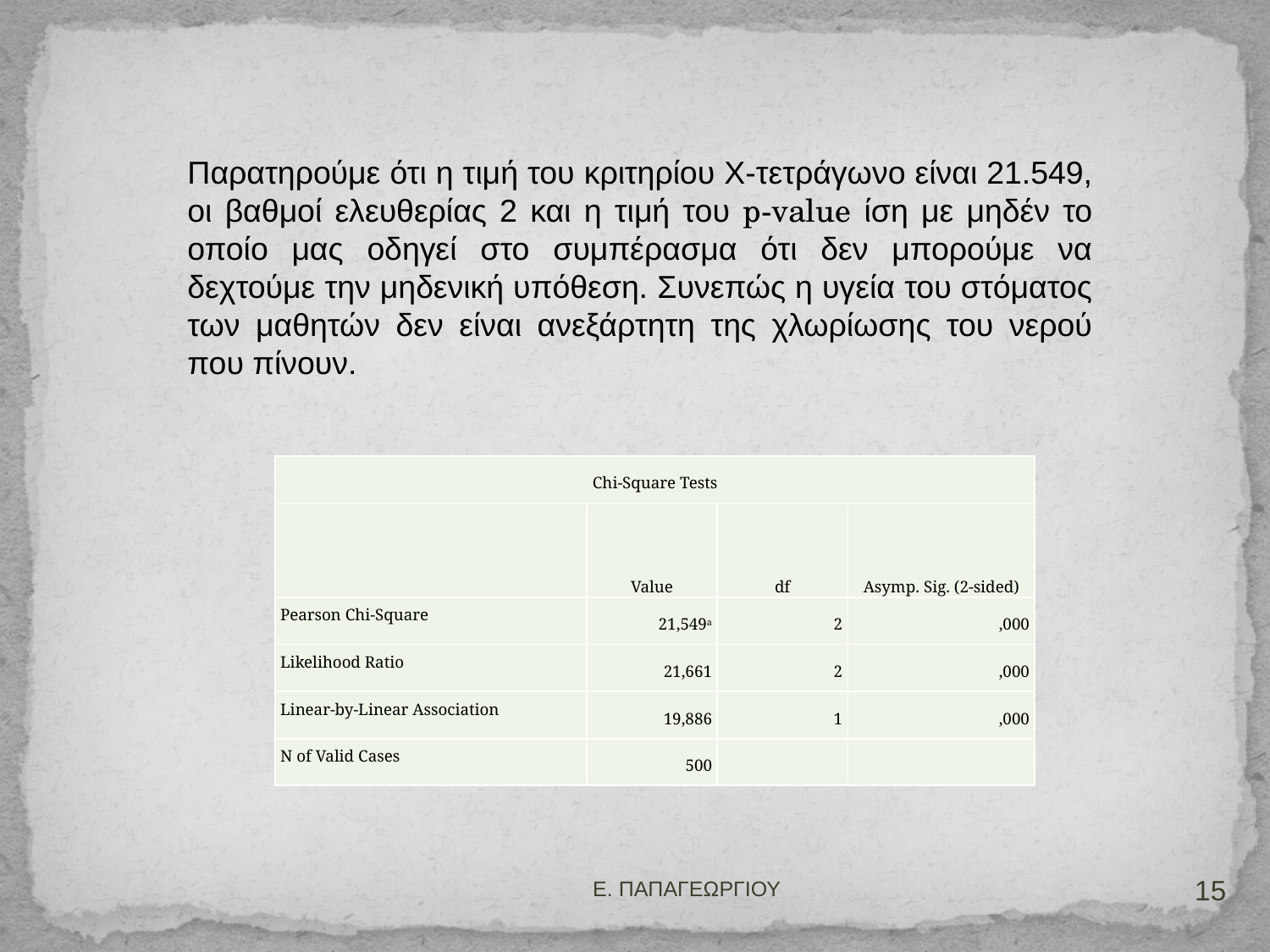

Παρατηρούμε ότι η τιμή του κριτηρίου Χ-τετράγωνο είναι 21.549, οι βαθμοί ελευθερίας 2 και η τιμή του p-value ίση με μηδέν το οποίο μας οδηγεί στο συμπέρασμα ότι δεν μπορούμε να δεχτούμε την μηδενική υπόθεση. Συνεπώς η υγεία του στόματος των μαθητών δεν είναι ανεξάρτητη της χλωρίωσης του νερού που πίνουν.

| Chi-Square Tests |  |  |  |
| --- | --- | --- | --- |
|  | Value | df | Asymp. Sig. (2-sided) |
| Pearson Chi-Square | 21,549a | 2 | ,000 |
| Likelihood Ratio | 21,661 | 2 | ,000 |
| Linear-by-Linear Association | 19,886 | 1 | ,000 |
| N of Valid Cases | 500 |  |  |
15
Ε. ΠΑΠΑΓΕΩΡΓΙΟΥ